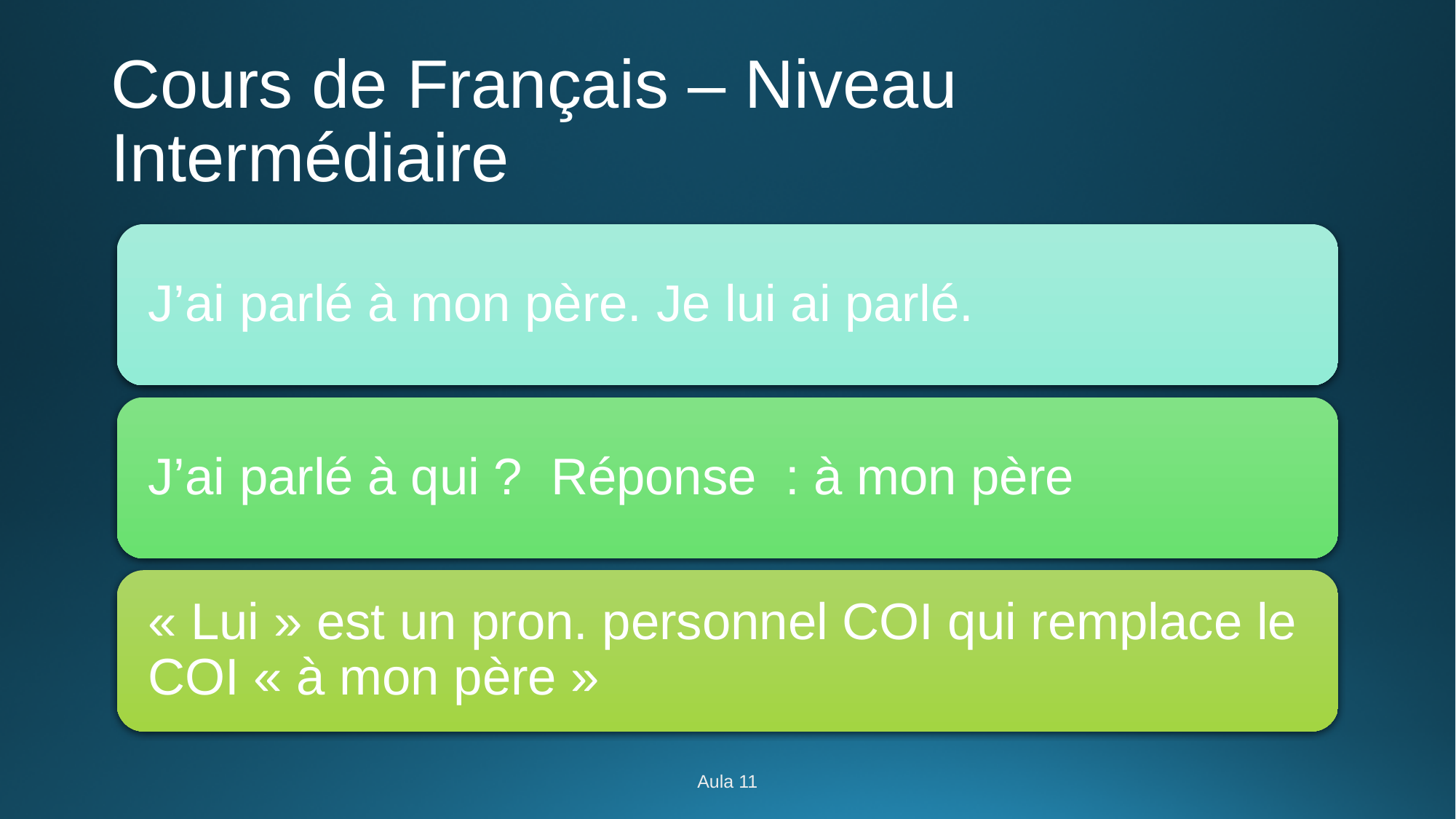

# Cours de Français – Niveau Intermédiaire
J’ai parlé à mon père. Je lui ai parlé.
J’ai parlé à qui ?  Réponse  : à mon père
« Lui » est un pron. personnel COI qui remplace le COI « à mon père »
Aula 11